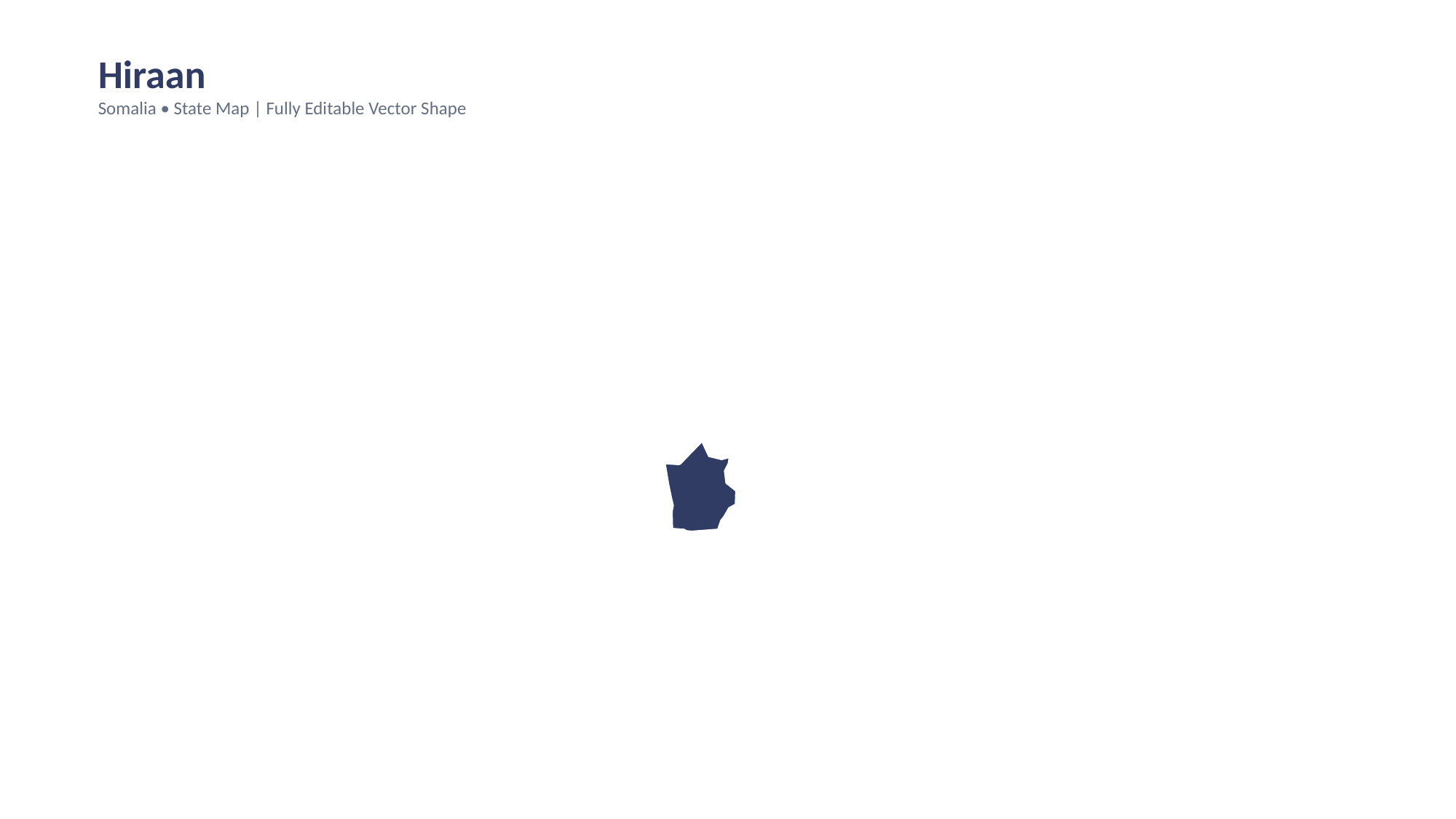

Hiraan
Somalia • State Map | Fully Editable Vector Shape